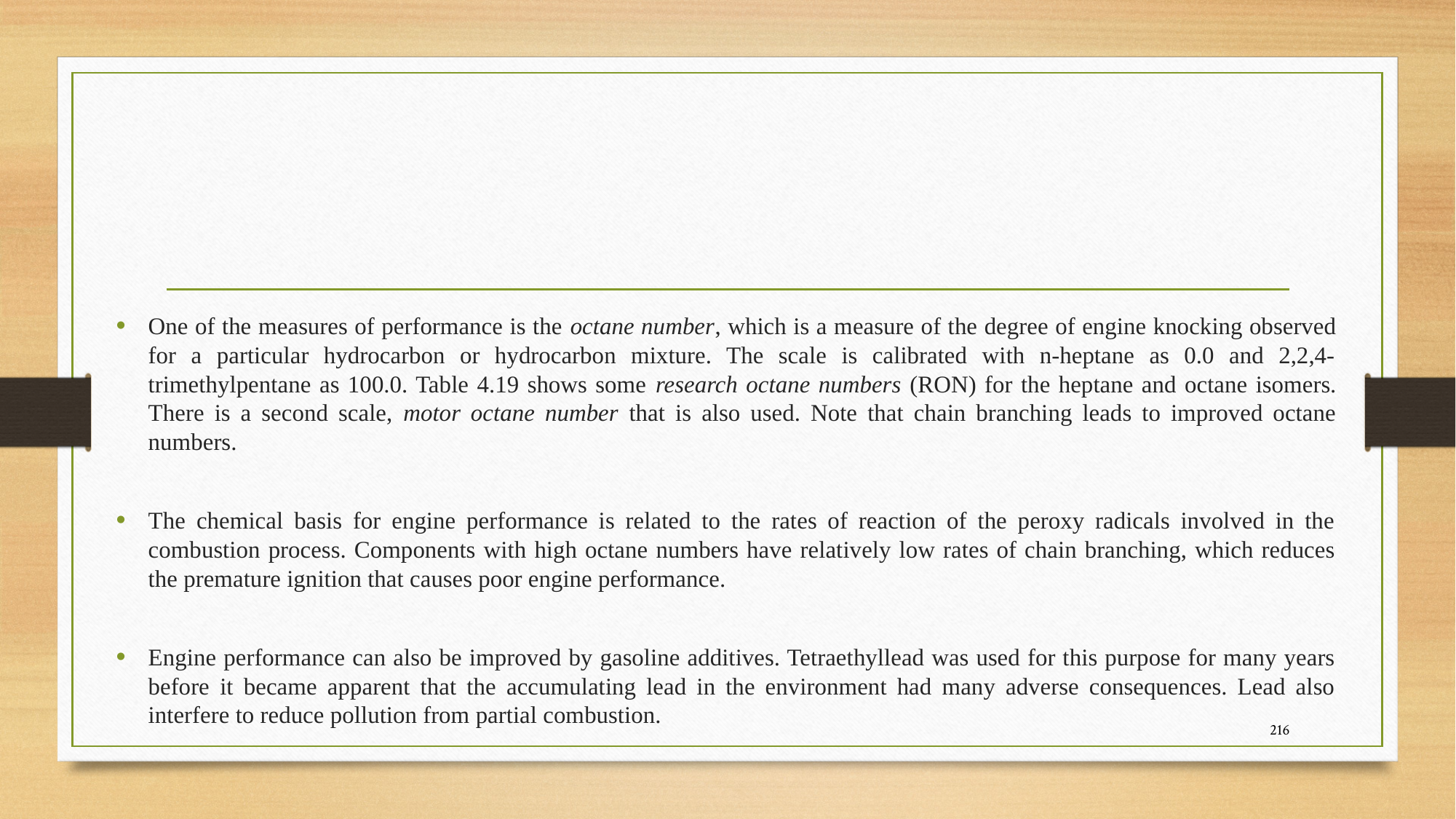

#
One of the measures of performance is the octane number, which is a measure of the degree of engine knocking observed for a particular hydrocarbon or hydrocarbon mixture. The scale is calibrated with n-heptane as 0.0 and 2,2,4-trimethylpentane as 100.0. Table 4.19 shows some research octane numbers (RON) for the heptane and octane isomers. There is a second scale, motor octane number that is also used. Note that chain branching leads to improved octane numbers.

The chemical basis for engine performance is related to the rates of reaction of the peroxy radicals involved in the combustion process. Components with high octane numbers have relatively low rates of chain branching, which reduces the premature ignition that causes poor engine performance.

Engine performance can also be improved by gasoline additives. Tetraethyllead was used for this purpose for many years before it became apparent that the accumulating lead in the environment had many adverse consequences. Lead also interfere to reduce pollution from partial combustion.
216